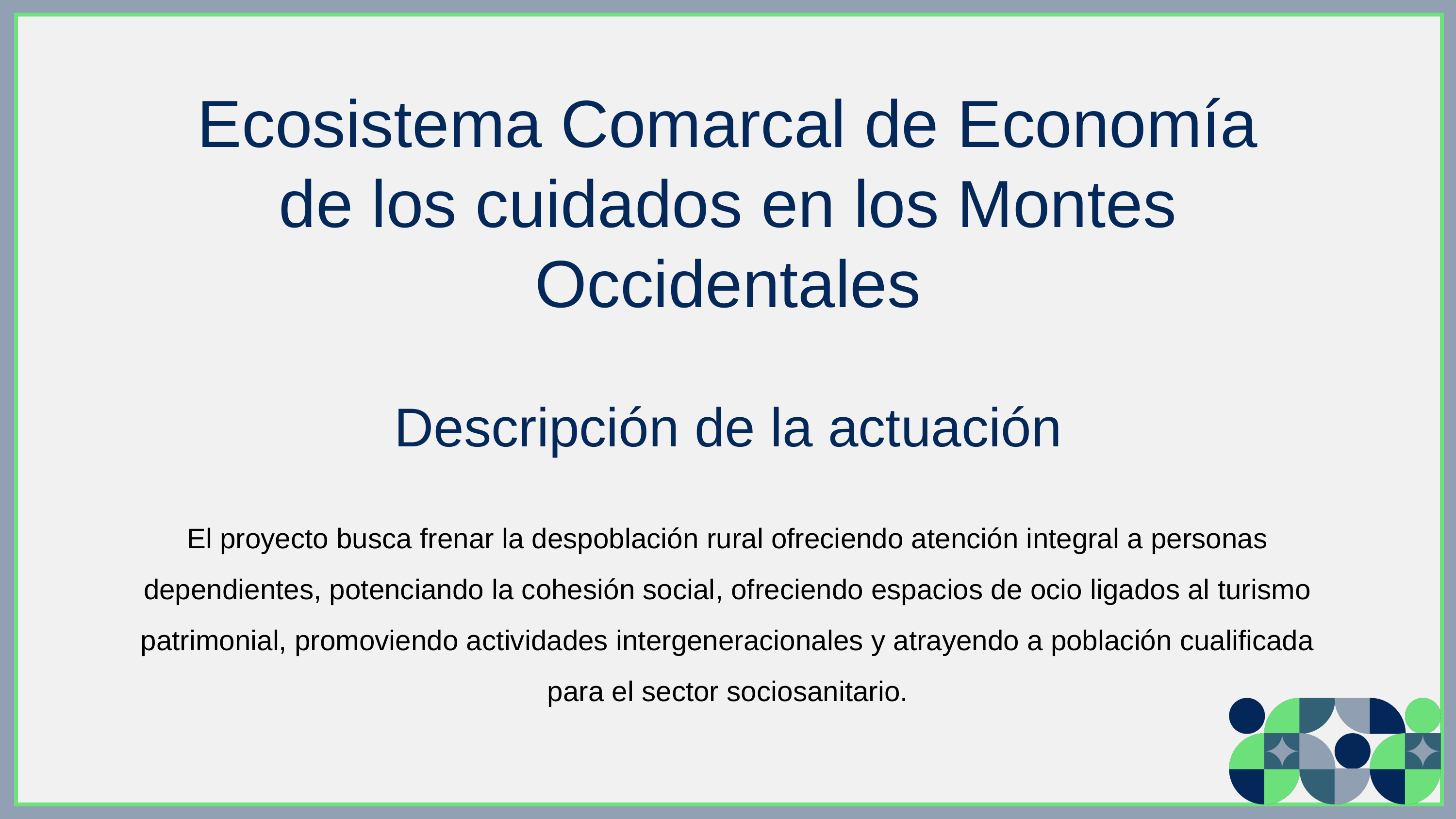

Ecosistema Comarcal de Economía de los cuidados en los Montes Occidentales
Descripción de la actuación
El proyecto busca frenar la despoblación rural ofreciendo atención integral a personas dependientes, potenciando la cohesión social, ofreciendo espacios de ocio ligados al turismo patrimonial, promoviendo actividades intergeneracionales y atrayendo a población cualificada para el sector sociosanitario.